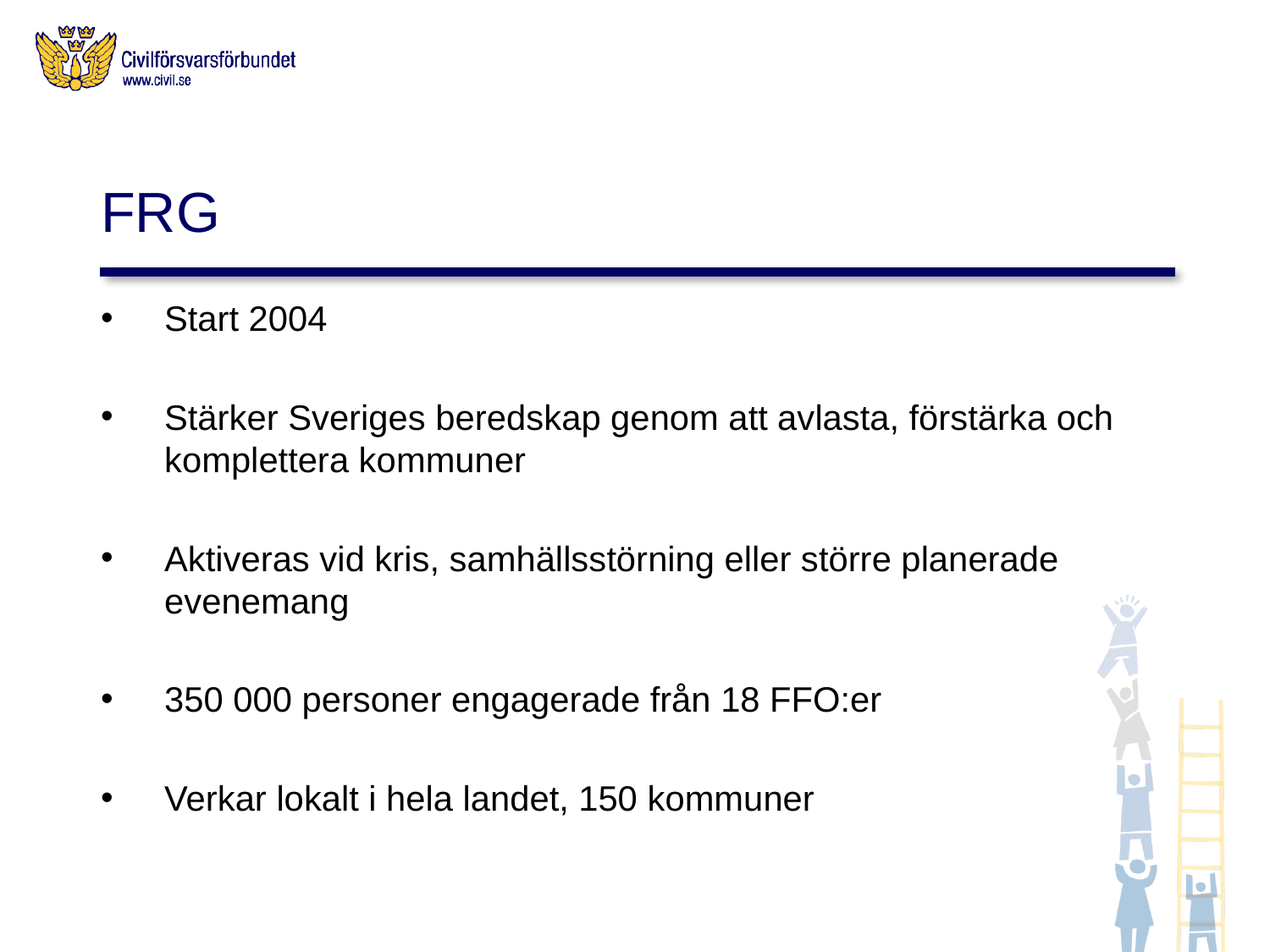

# FRG
Start 2004

Stärker Sveriges beredskap genom att avlasta, förstärka och komplettera kommuner

Aktiveras vid kris, samhällsstörning eller större planerade evenemang

350 000 personer engagerade från 18 FFO:er

Verkar lokalt i hela landet, 150 kommuner